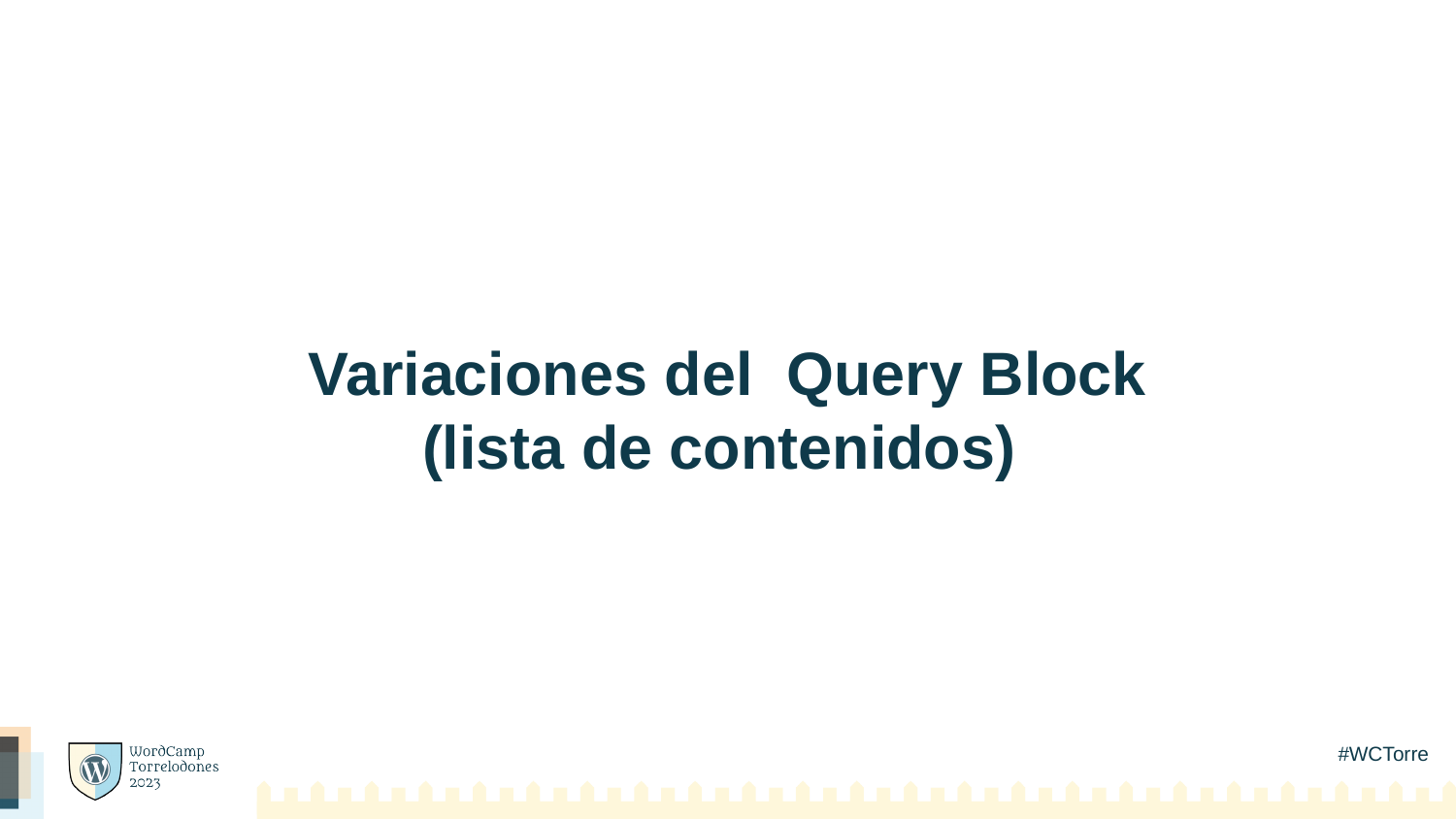

# Variaciones del  Query Block
(lista de contenidos)